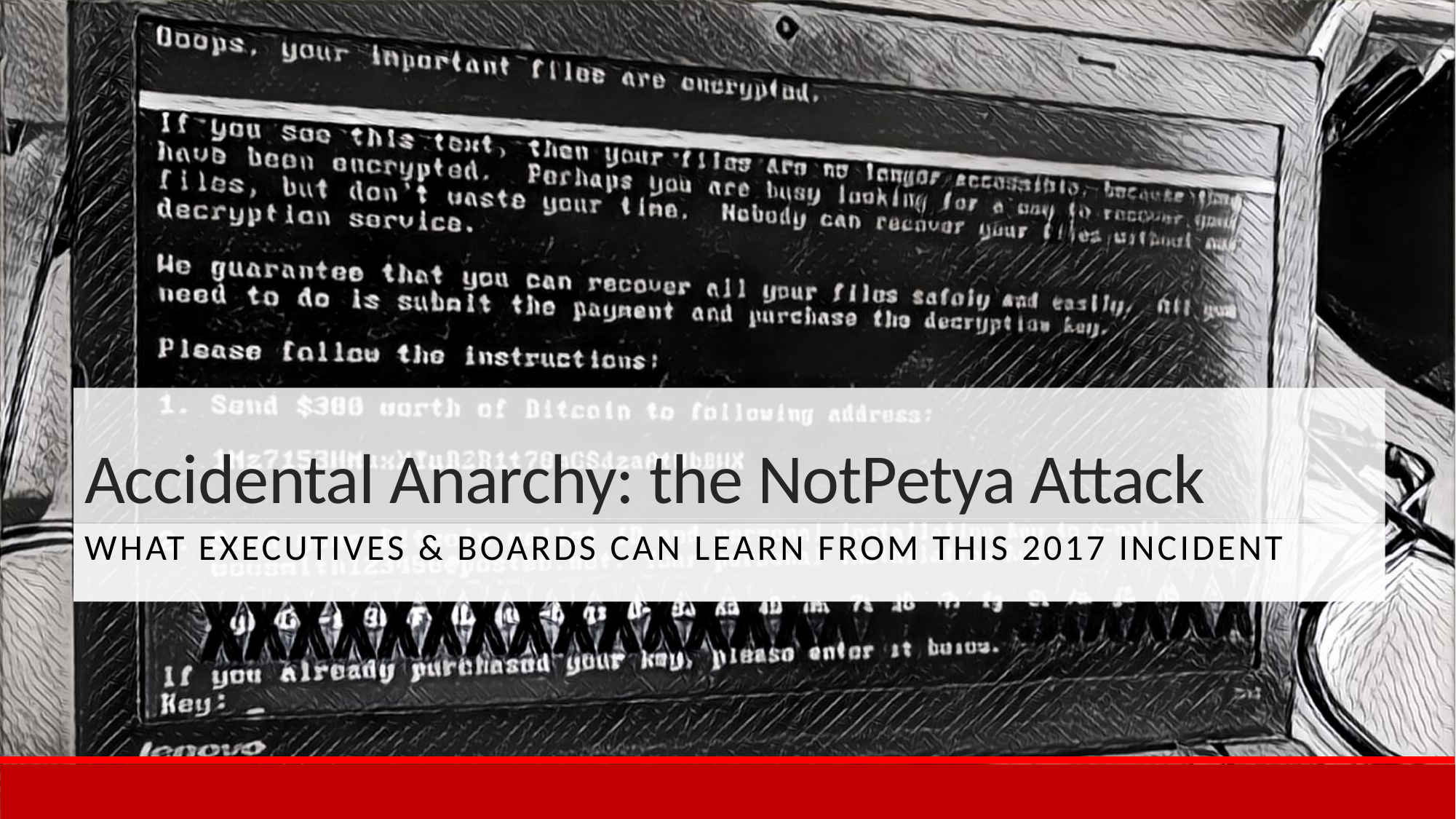

# Accidental Anarchy: the NotPetya Attack
What Executives & boards can learn from this 2017 incident